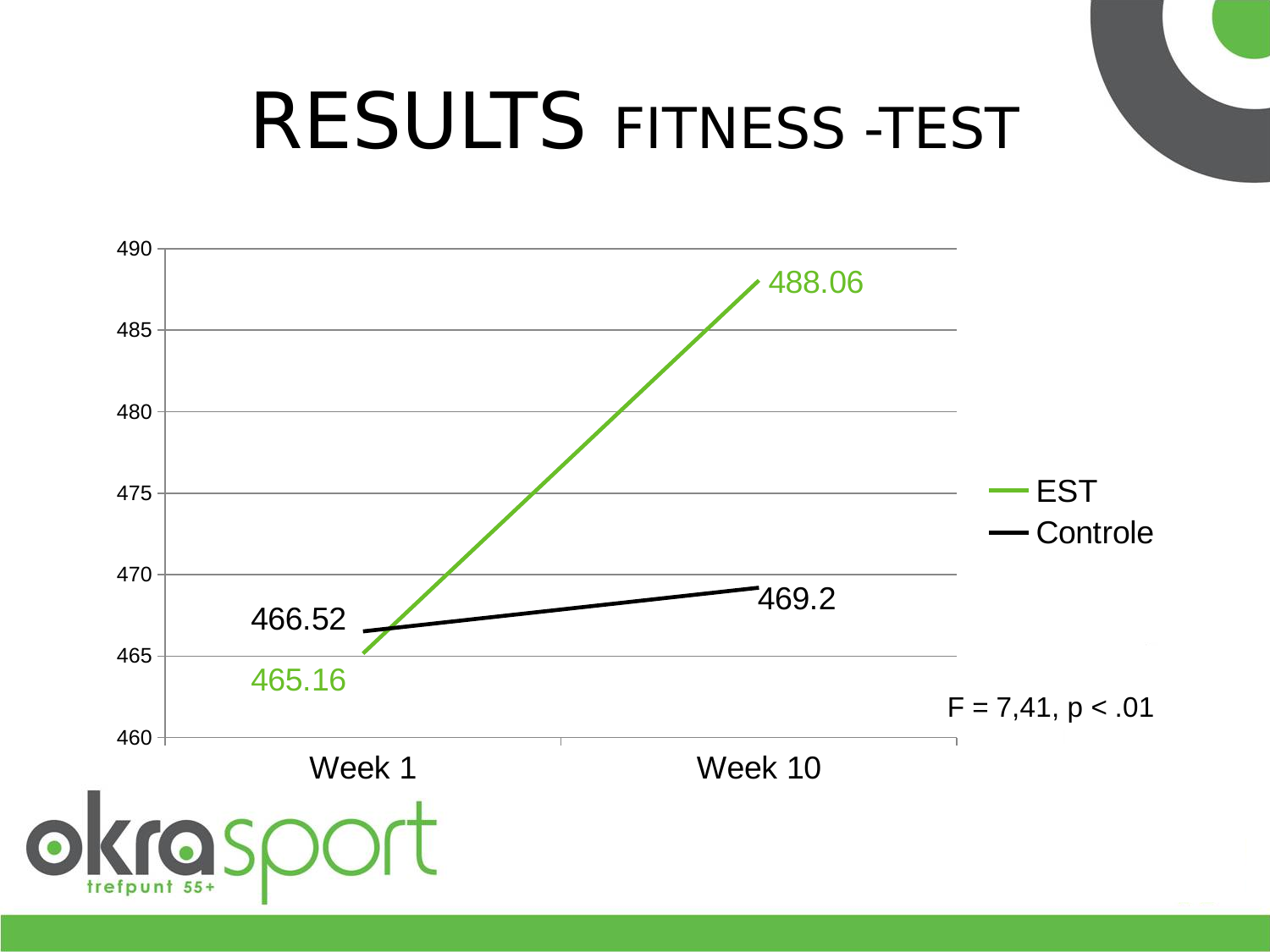

# RESULTS FITNESS -TEST

### Chart

| Category | EST | Controle |
|---|---|---|
| Week 1 | 465.16 | 466.52 |
| Week 10 | 488.06 | 469.2 |